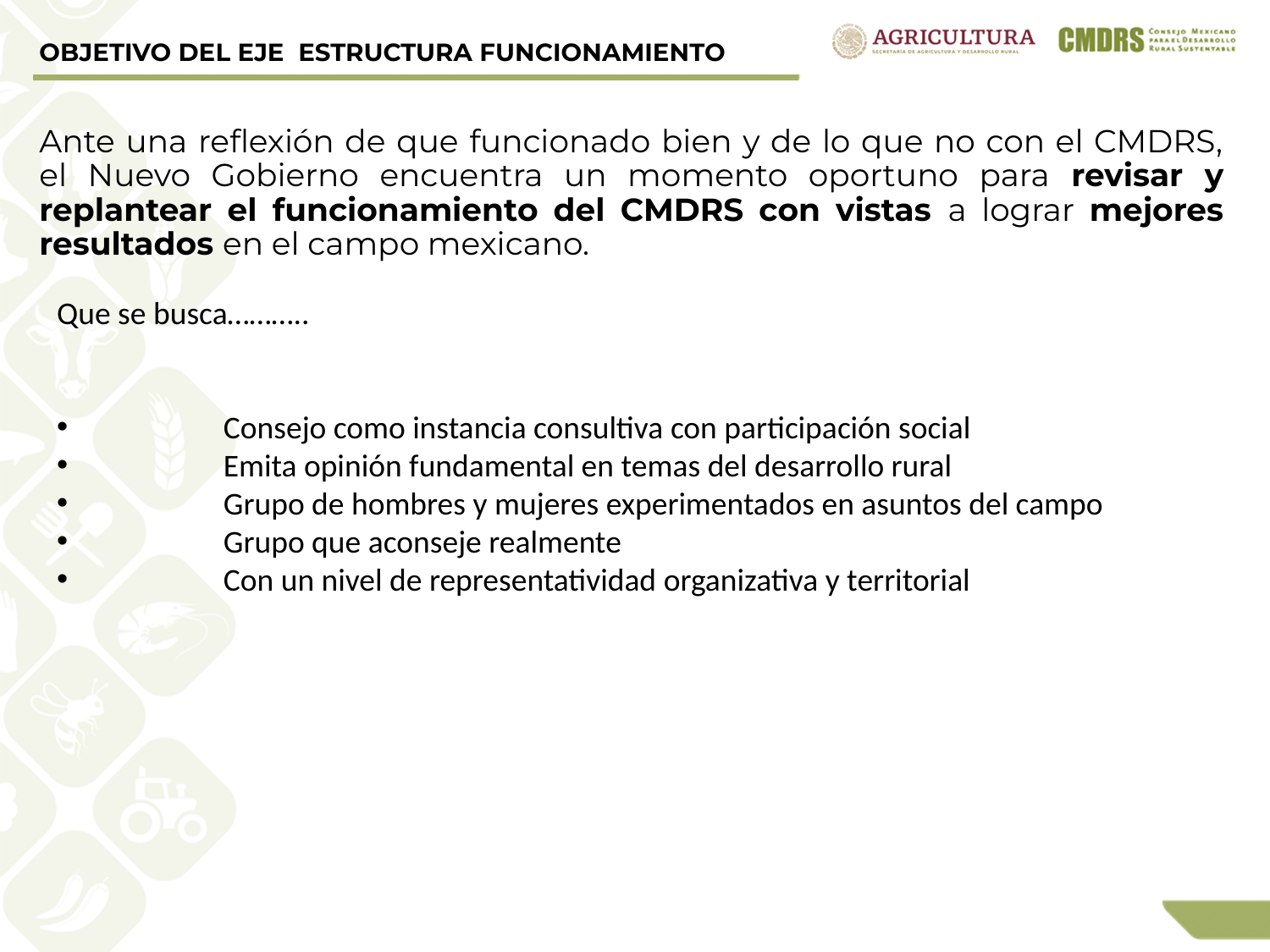

OBJETIVO DEL EJE  ESTRUCTURA FUNCIONAMIENTO
# Ante una reflexión de que funcionado bien y de lo que no con el CMDRS, el Nuevo Gobierno encuentra un momento oportuno para revisar y replantear el funcionamiento del CMDRS con vistas a lograr mejores resultados en el campo mexicano.
Que se busca………..

	Consejo como instancia consultiva con participación social
	Emita opinión fundamental en temas del desarrollo rural
	Grupo de hombres y mujeres experimentados en asuntos del campo
	Grupo que aconseje realmente
	Con un nivel de representatividad organizativa y territorial